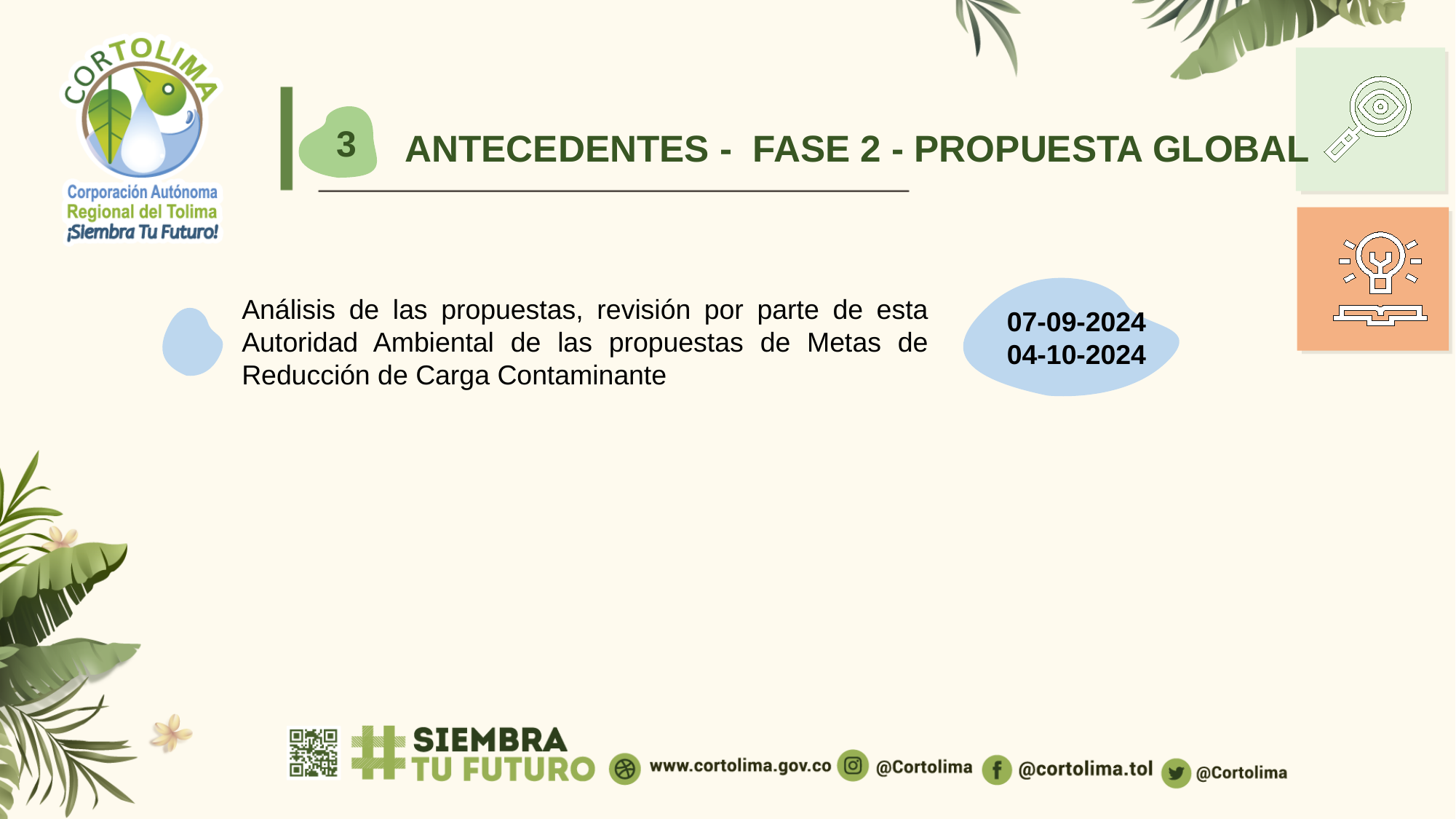

3
# ANTECEDENTES -  FASE 2 - PROPUESTA GLOBAL

07-09-2024
04-10-2024
Análisis de las propuestas, revisión por parte de esta Autoridad Ambiental de las propuestas de Metas de Reducción de Carga Contaminante